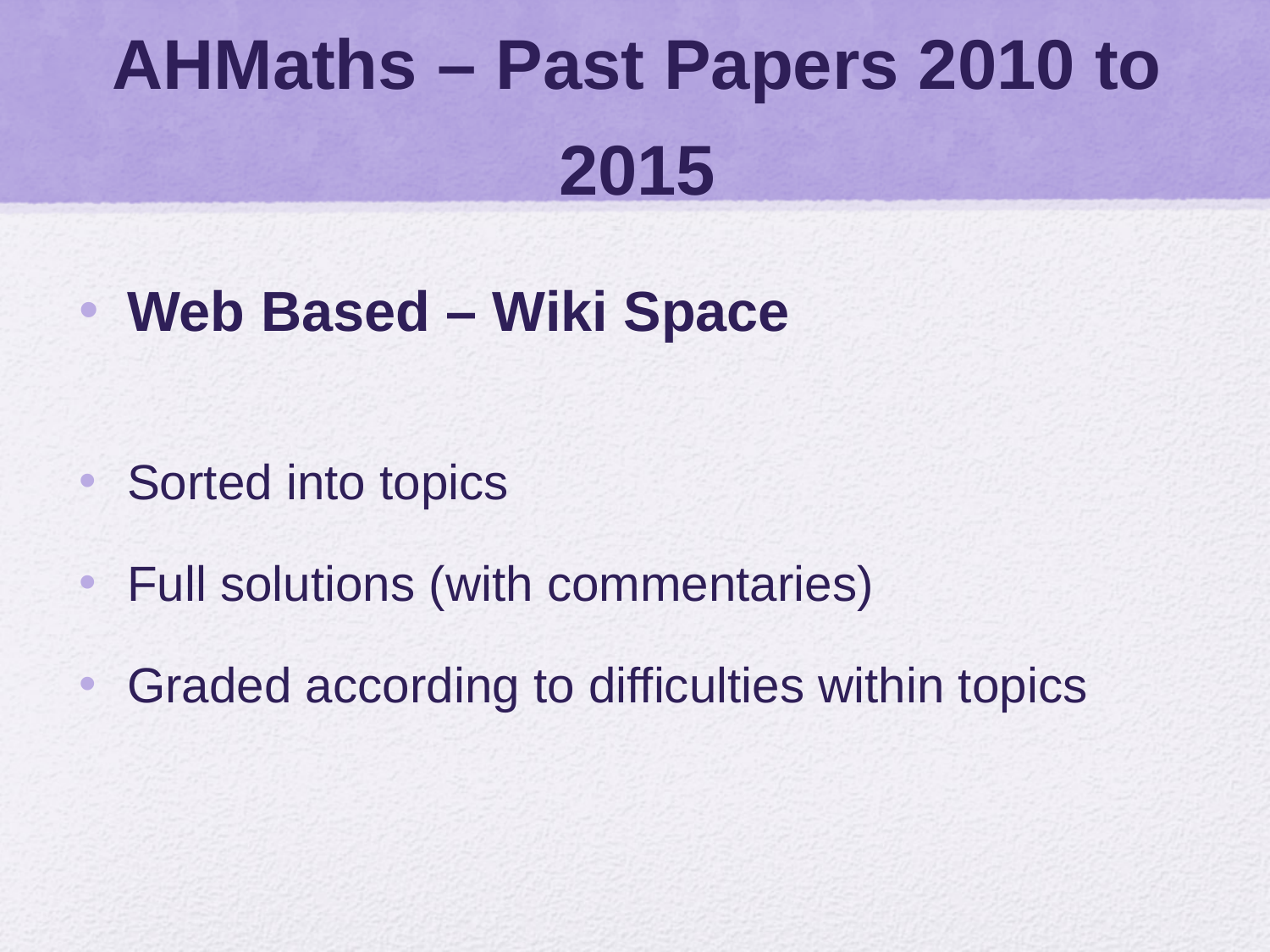

# AHMaths – Past Papers 2010 to 2015
Web Based – Wiki Space

Sorted into topics
Full solutions (with commentaries)
Graded according to difficulties within topics